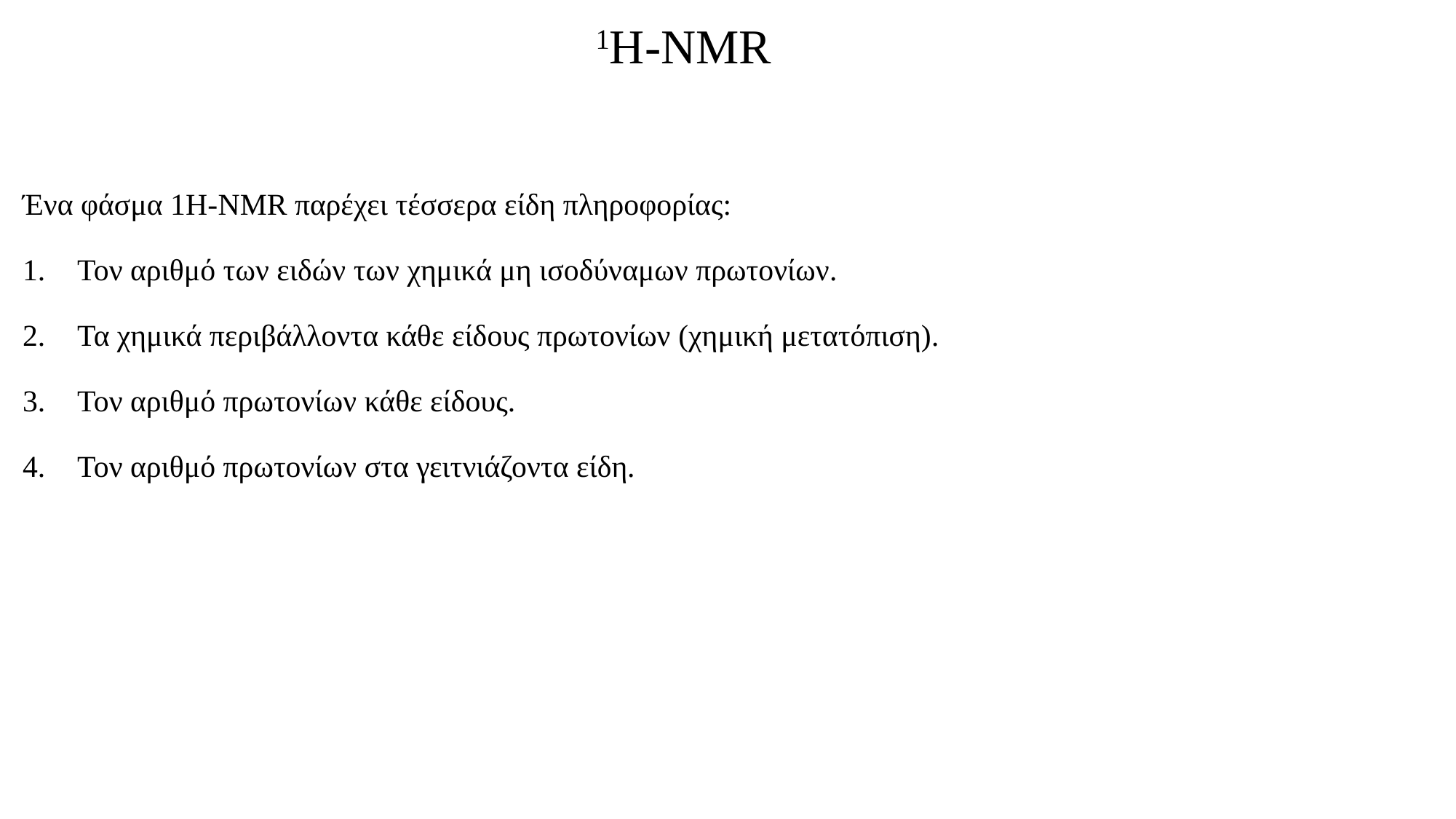

1Η-NMR
Ένα φάσμα 1Η-NMR παρέχει τέσσερα είδη πληροφορίας:

Τον αριθμό των ειδών των χημικά μη ισοδύναμων πρωτονίων.

Τα χημικά περιβάλλοντα κάθε είδους πρωτονίων (χημική μετατόπιση).

Τον αριθμό πρωτονίων κάθε είδους.

Τον αριθμό πρωτονίων στα γειτνιάζοντα είδη.